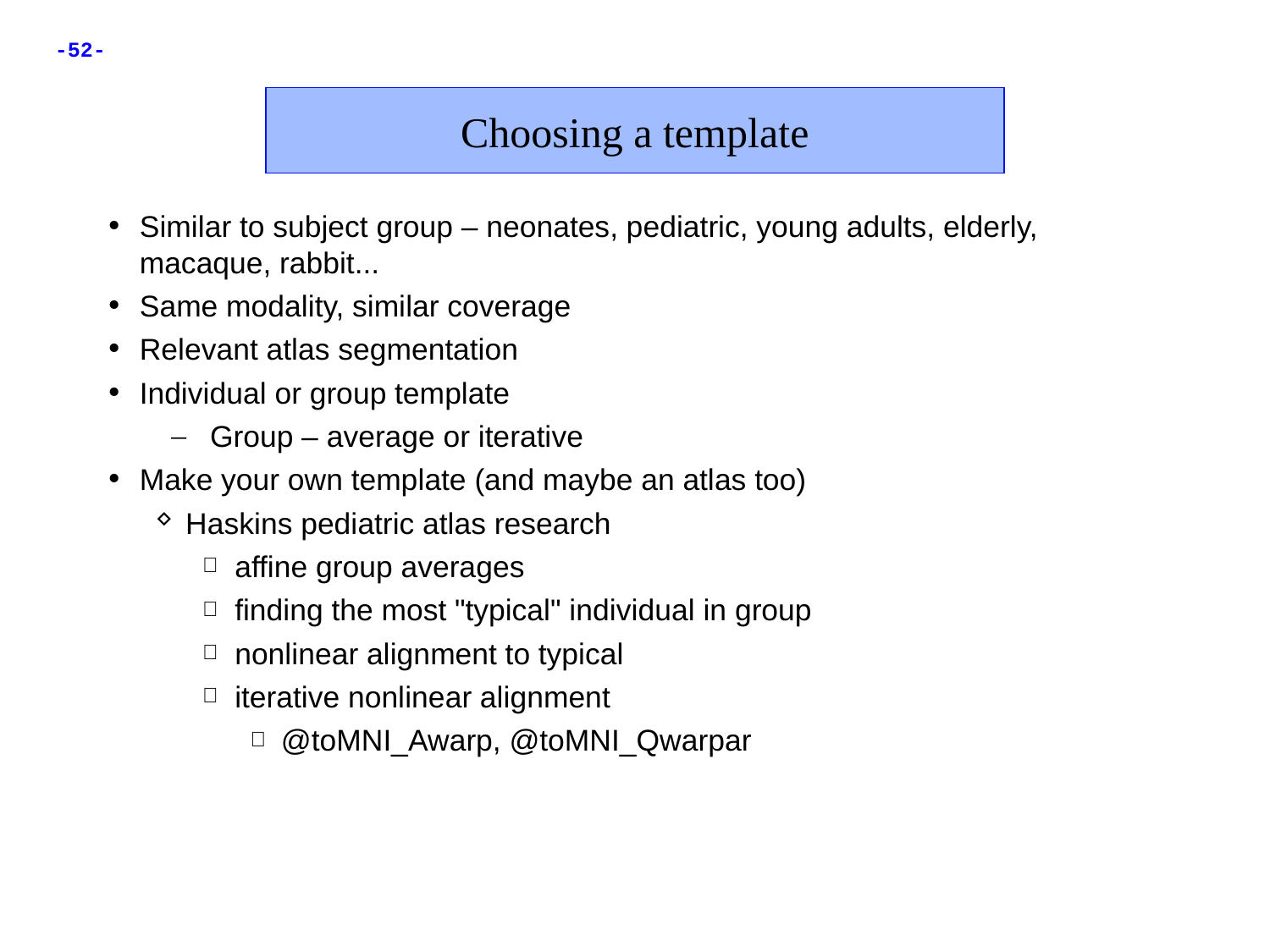

Choosing a template
Similar to subject group – neonates, pediatric, young adults, elderly, macaque, rabbit...
Same modality, similar coverage
Relevant atlas segmentation
Individual or group template
Group – average or iterative
Make your own template (and maybe an atlas too)
Haskins pediatric atlas research
affine group averages
finding the most "typical" individual in group
nonlinear alignment to typical
iterative nonlinear alignment
@toMNI_Awarp, @toMNI_Qwarpar